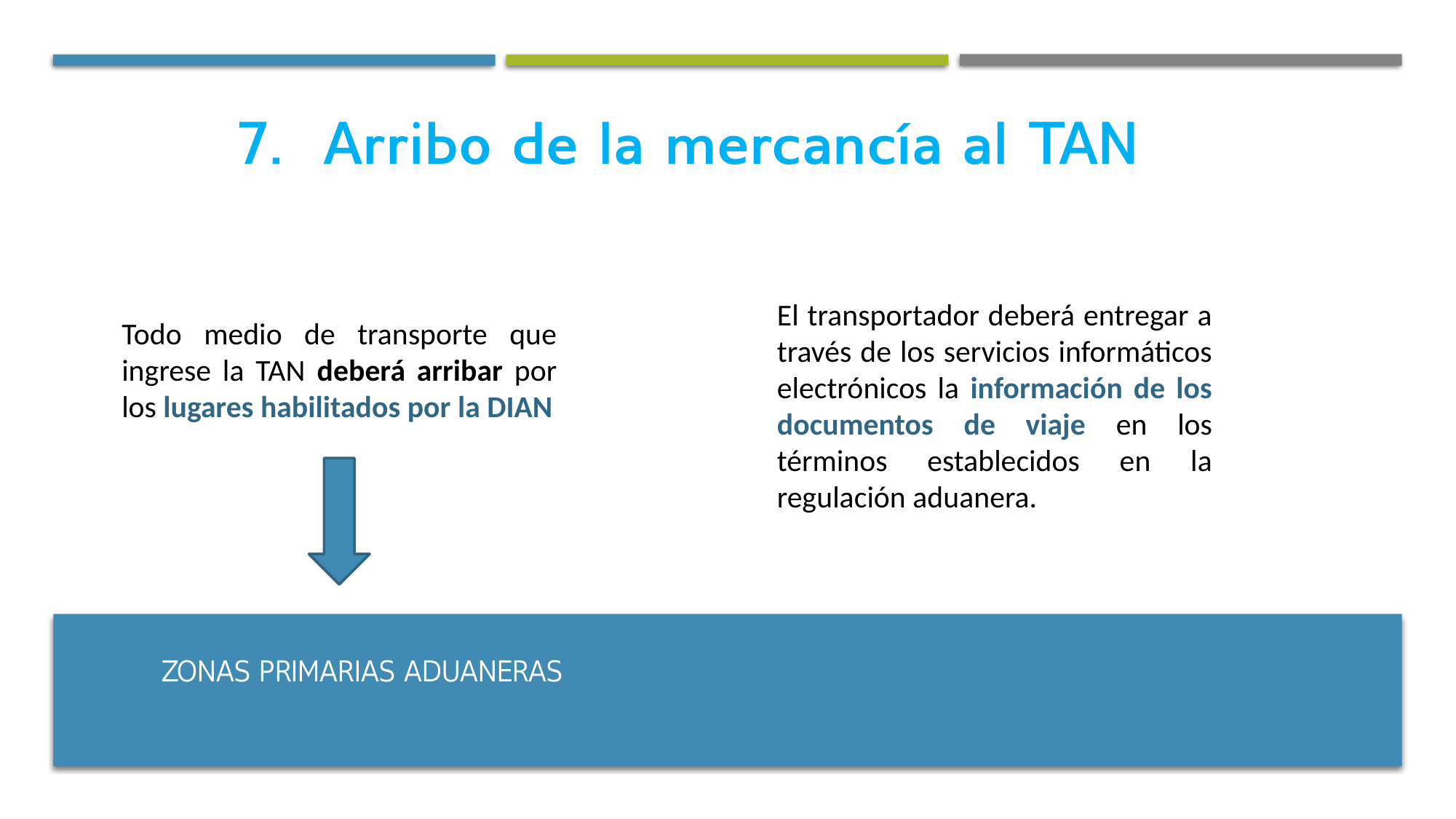

7.  Arribo de la mercancía al TAN
El transportador deberá entregar a través de los servicios informáticos electrónicos la información de los documentos de viaje en los términos establecidos en la regulación aduanera.
Todo medio de transporte que ingrese la TAN deberá arribar por los lugares habilitados por la DIAN

# Zonas primarias aduaneras